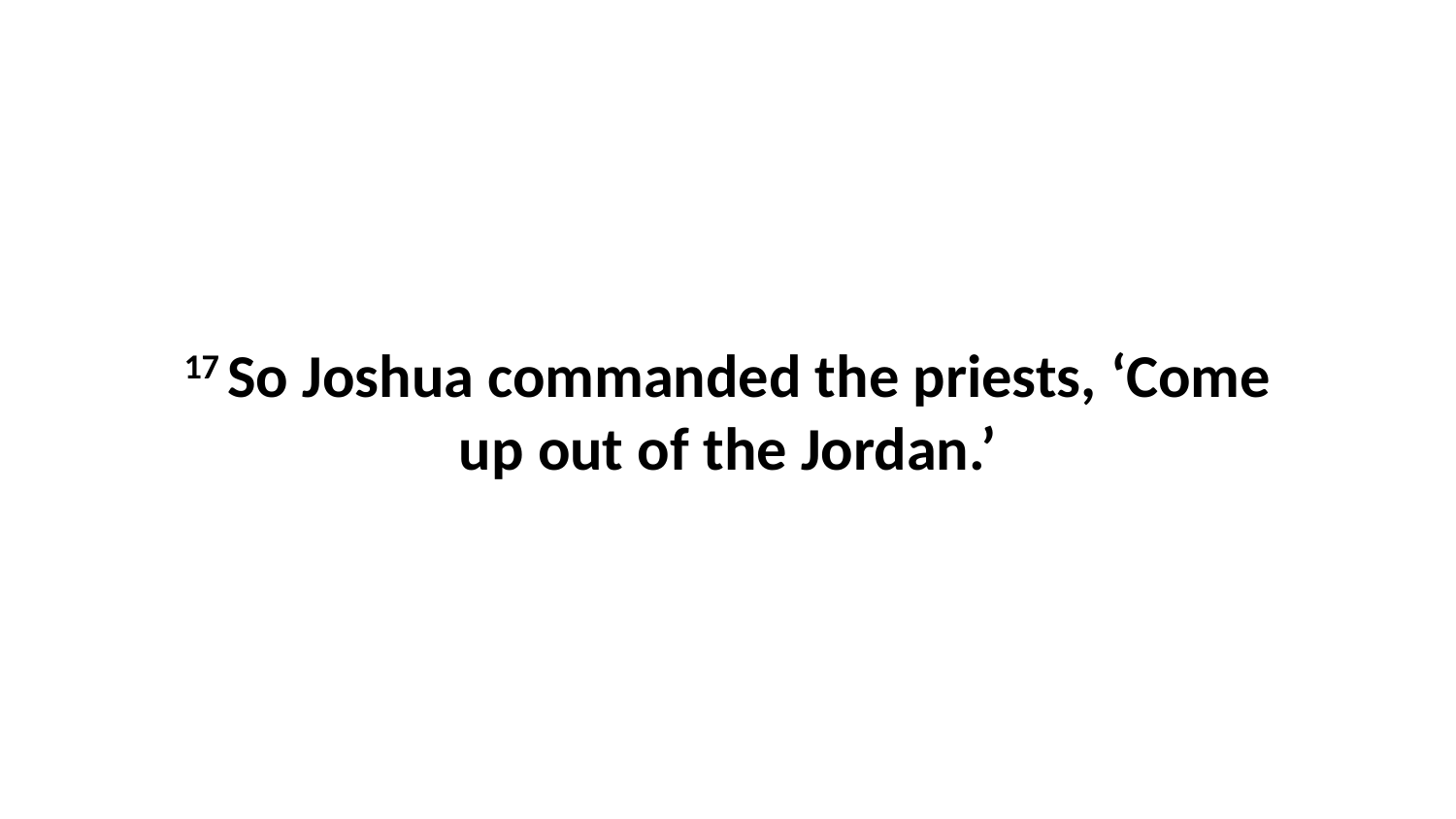

17 So Joshua commanded the priests, ‘Come up out of the Jordan.’